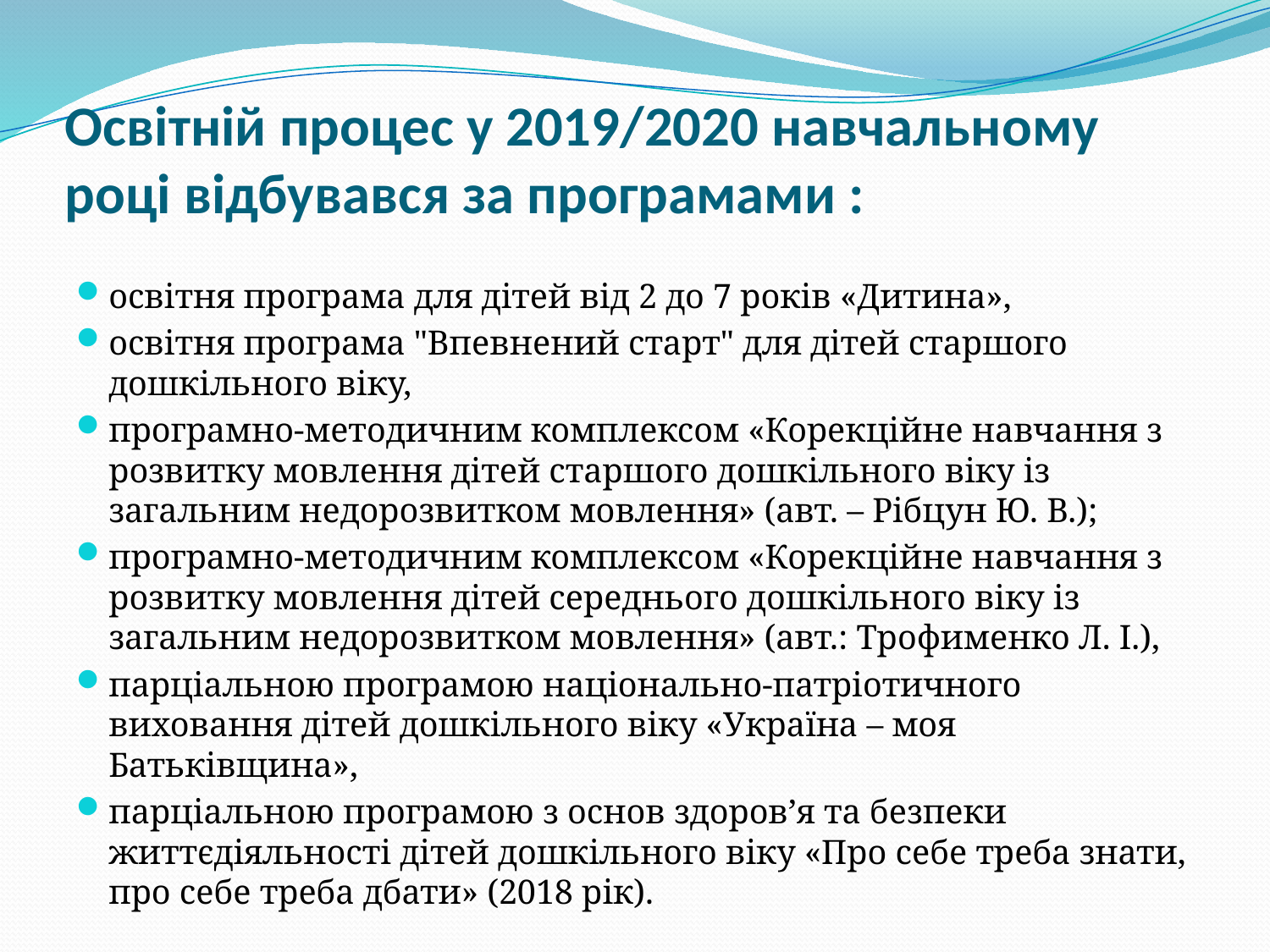

# Освітній процес у 2019/2020 навчальному році відбувався за програмами :
освітня програма для дітей від 2 до 7 років «Дитина»,
освітня програма "Впевнений старт" для дітей старшого дошкільного віку,
програмно-методичним комплексом «Корекційне навчання з розвитку мовлення дітей старшого дошкільного віку із загальним недорозвитком мовлення» (авт. – Рібцун Ю. В.);
програмно-методичним комплексом «Корекційне навчання з розвитку мовлення дітей середнього дошкільного віку із загальним недорозвитком мовлення» (авт.: Трофименко Л. І.),
парціальною програмою національно-патріотичного виховання дітей дошкільного віку «Україна – моя Батьківщина»,
парціальною програмою з основ здоров’я та безпеки життєдіяльності дітей дошкільного віку «Про себе треба знати, про себе треба дбати» (2018 рік).